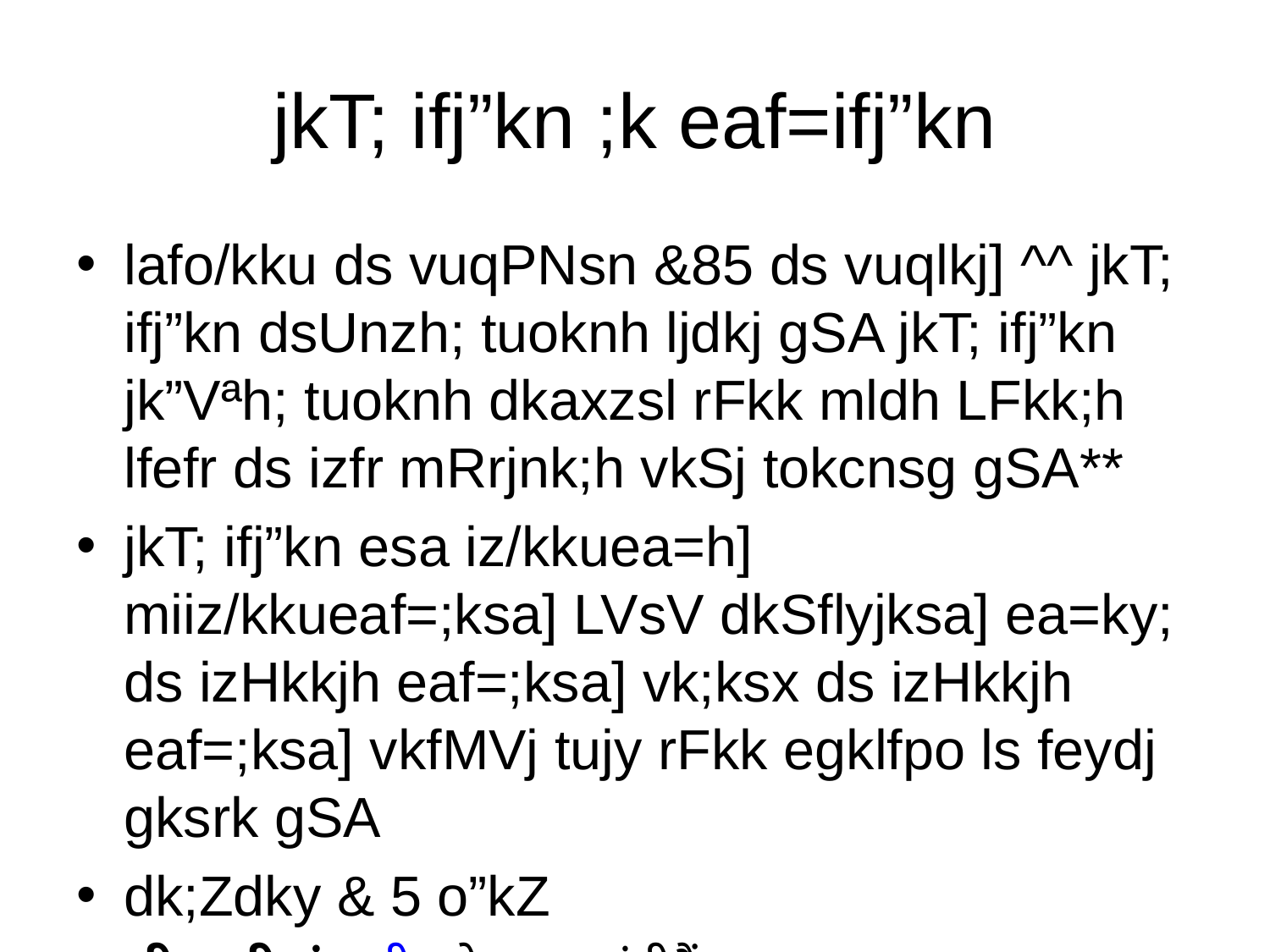

# jkT; ifj”kn ;k eaf=ifj”kn
lafo/kku ds vuqPNsn &85 ds vuqlkj] ^^ jkT; ifj”kn dsUnzh; tuoknh ljdkj gSA jkT; ifj”kn jk”Vªh; tuoknh dkaxzsl rFkk mldh LFkk;h lfefr ds izfr mRrjnk;h vkSj tokcnsg gSA**
jkT; ifj”kn esa iz/kkuea=h] miiz/kkueaf=;ksa] LVsV dkSflyjksa] ea=ky; ds izHkkjh eaf=;ksa] vk;ksx ds izHkkjh eaf=;ksa] vkfMVj tujy rFkk egklfpo ls feydj gksrk gSA
dk;Zdky & 5 o”kZ
ली कचीयांग चीन के प्रधानमंत्रीहैं।
	कार्यालय ग्रहण 
15 मार्च 2013